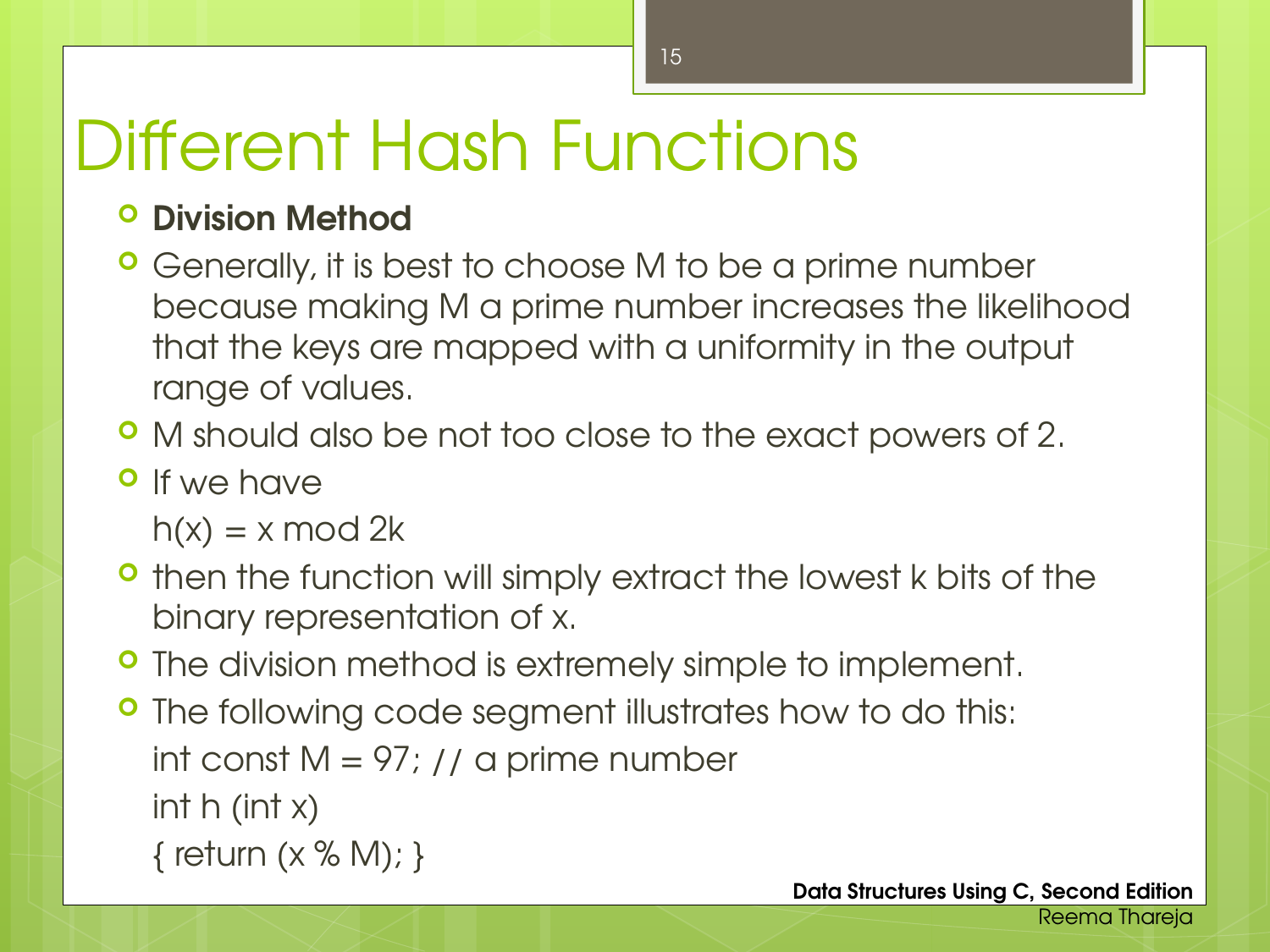

15
# Different Hash Functions
Division Method
Generally, it is best to choose M to be a prime number because making M a prime number increases the likelihood that the keys are mapped with a uniformity in the output range of values.
M should also be not too close to the exact powers of 2.
If we have
			h(x) = x mod 2k
then the function will simply extract the lowest k bits of the binary representation of x.
The division method is extremely simple to implement.
The following code segment illustrates how to do this:
		int const M = 97; // a prime number
		int h (int x)
		{ return (x % M); }

Data Structures Using C, Second Edition
Reema Thareja